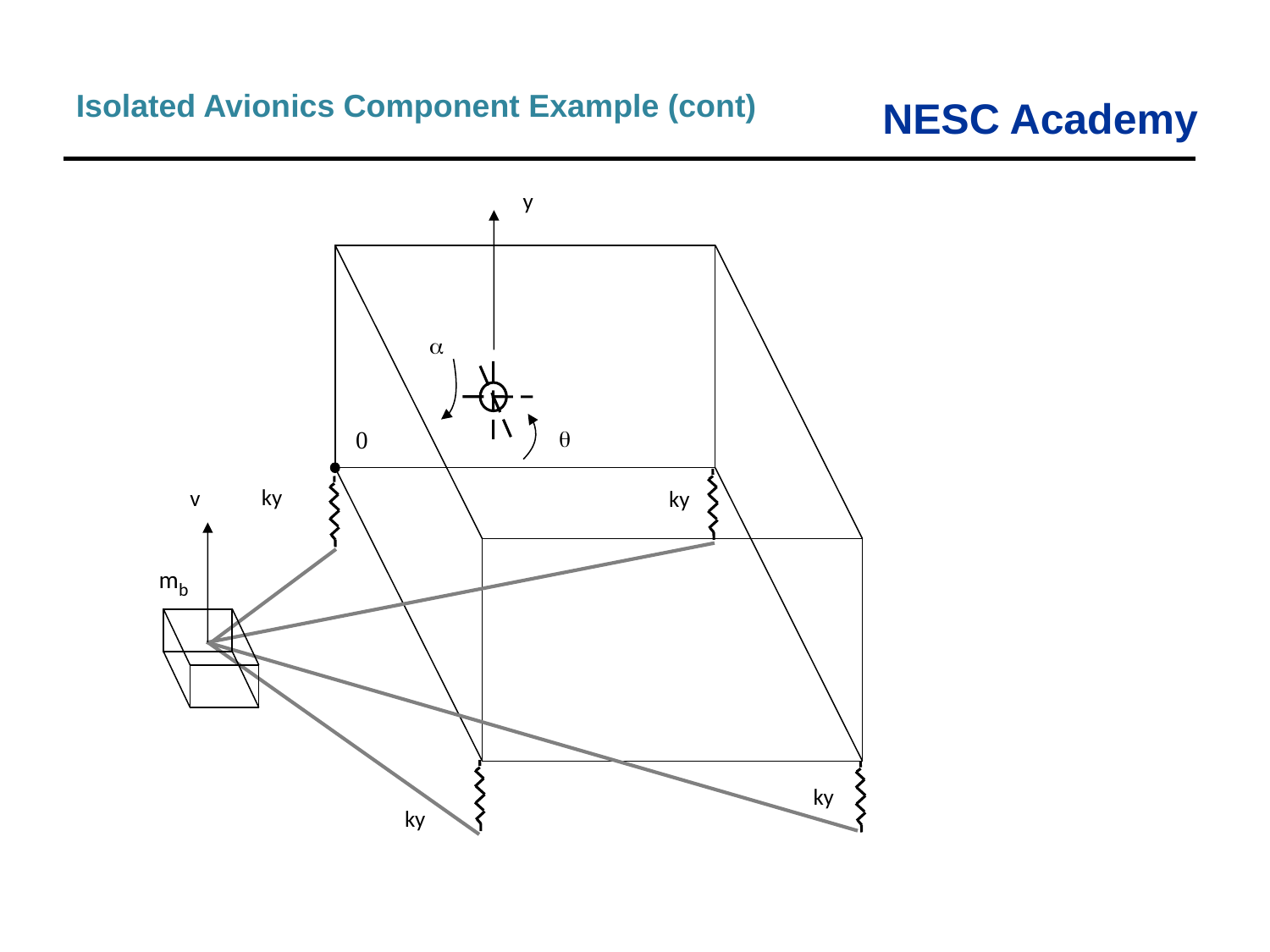

Isolated Avionics Component Example (cont)
y

α

0
θ

ky
v
ky

mb

ky

ky